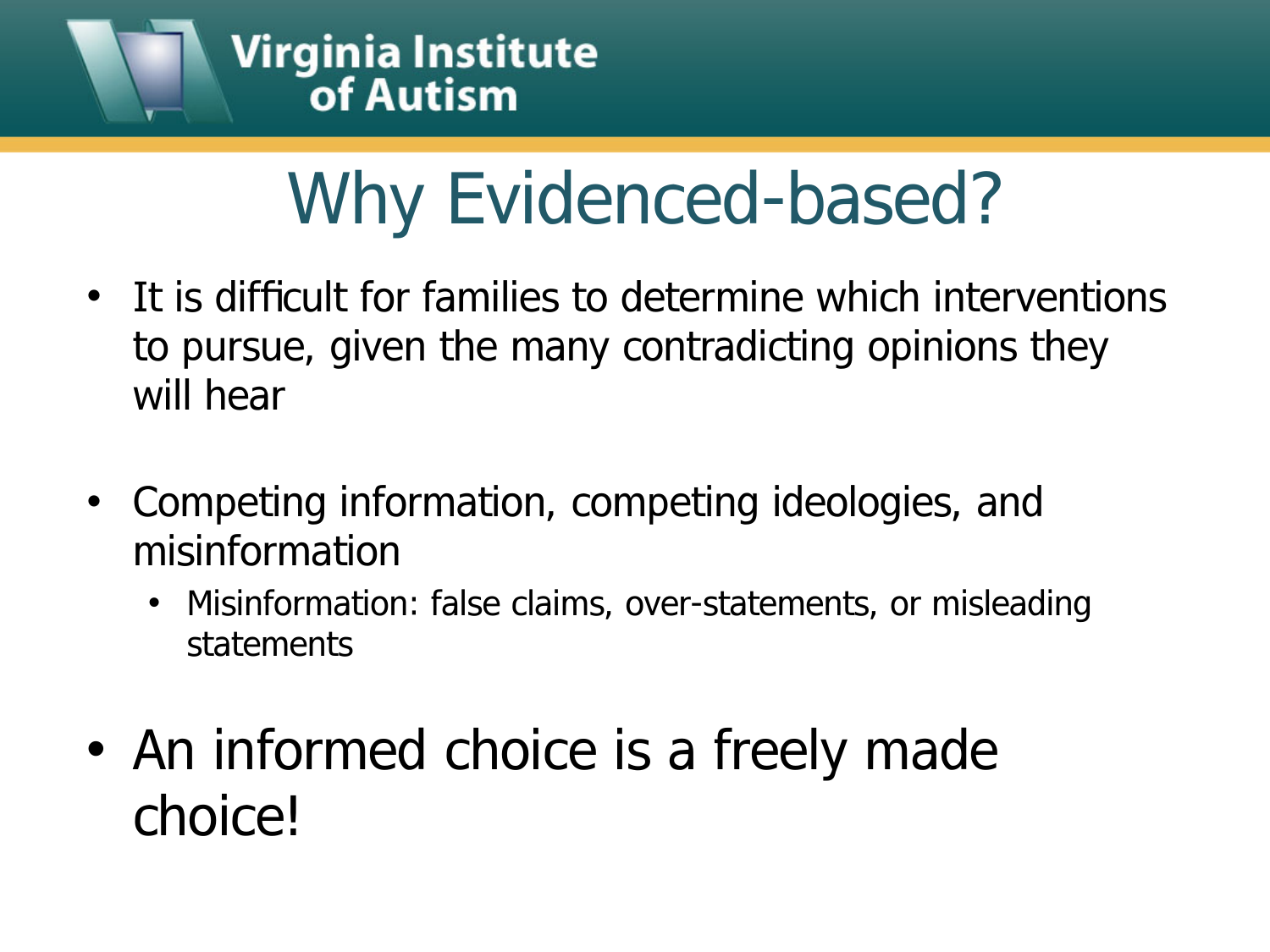

# Why Evidenced-based?
It is difficult for families to determine which interventions to pursue, given the many contradicting opinions they will hear
Competing information, competing ideologies, and misinformation
Misinformation: false claims, over-statements, or misleading statements
An informed choice is a freely made choice!